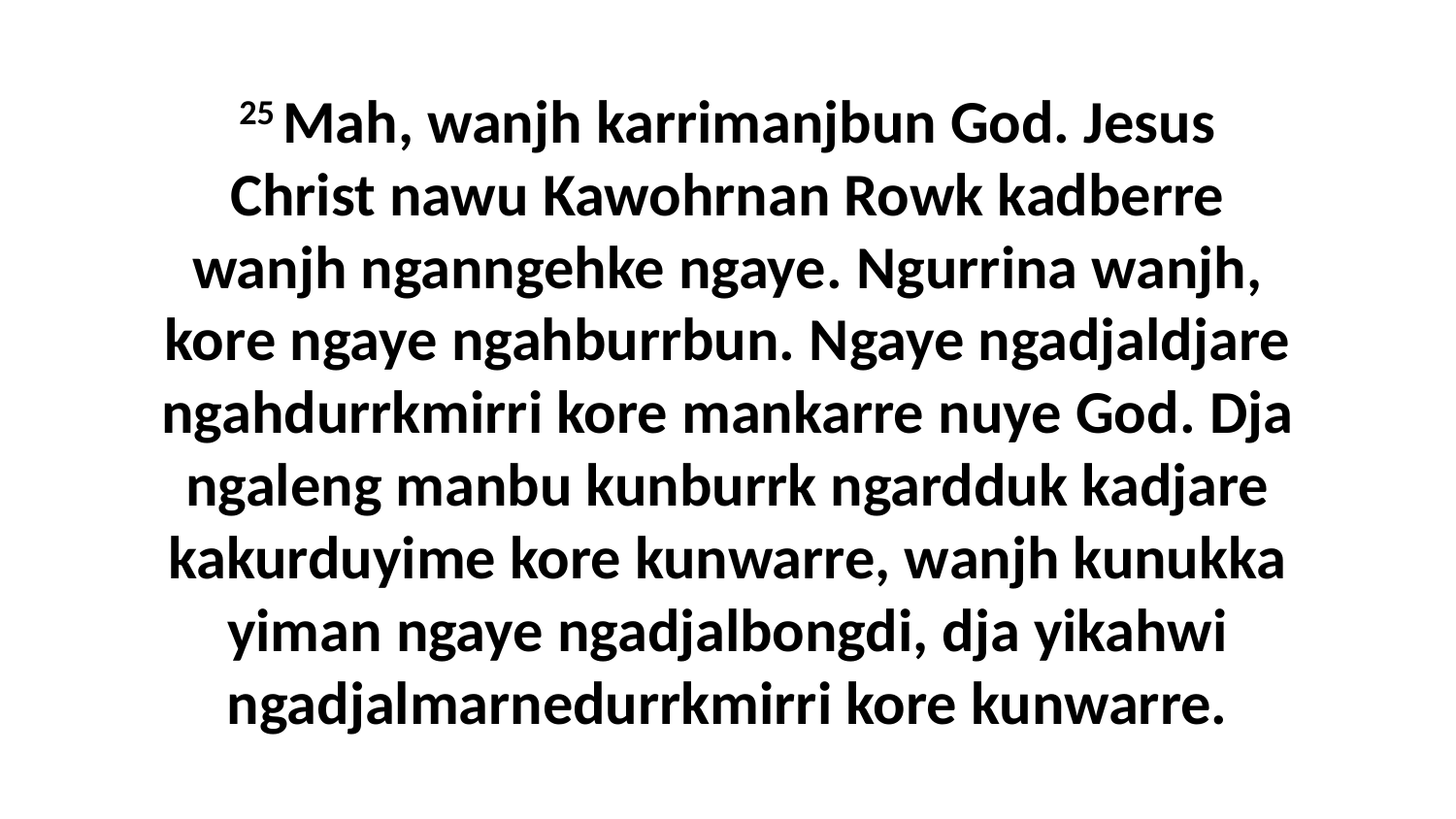

25 Mah, wanjh karrimanjbun God. Jesus Christ nawu Kawohrnan Rowk kadberre wanjh nganngehke ngaye. Ngurrina wanjh, kore ngaye ngahburrbun. Ngaye ngadjaldjare ngahdurrkmirri kore mankarre nuye God. Dja ngaleng manbu kunburrk ngardduk kadjare kakurduyime kore kunwarre, wanjh kunukka yiman ngaye ngadjalbongdi, dja yikahwi ngadjalmarnedurrkmirri kore kunwarre.